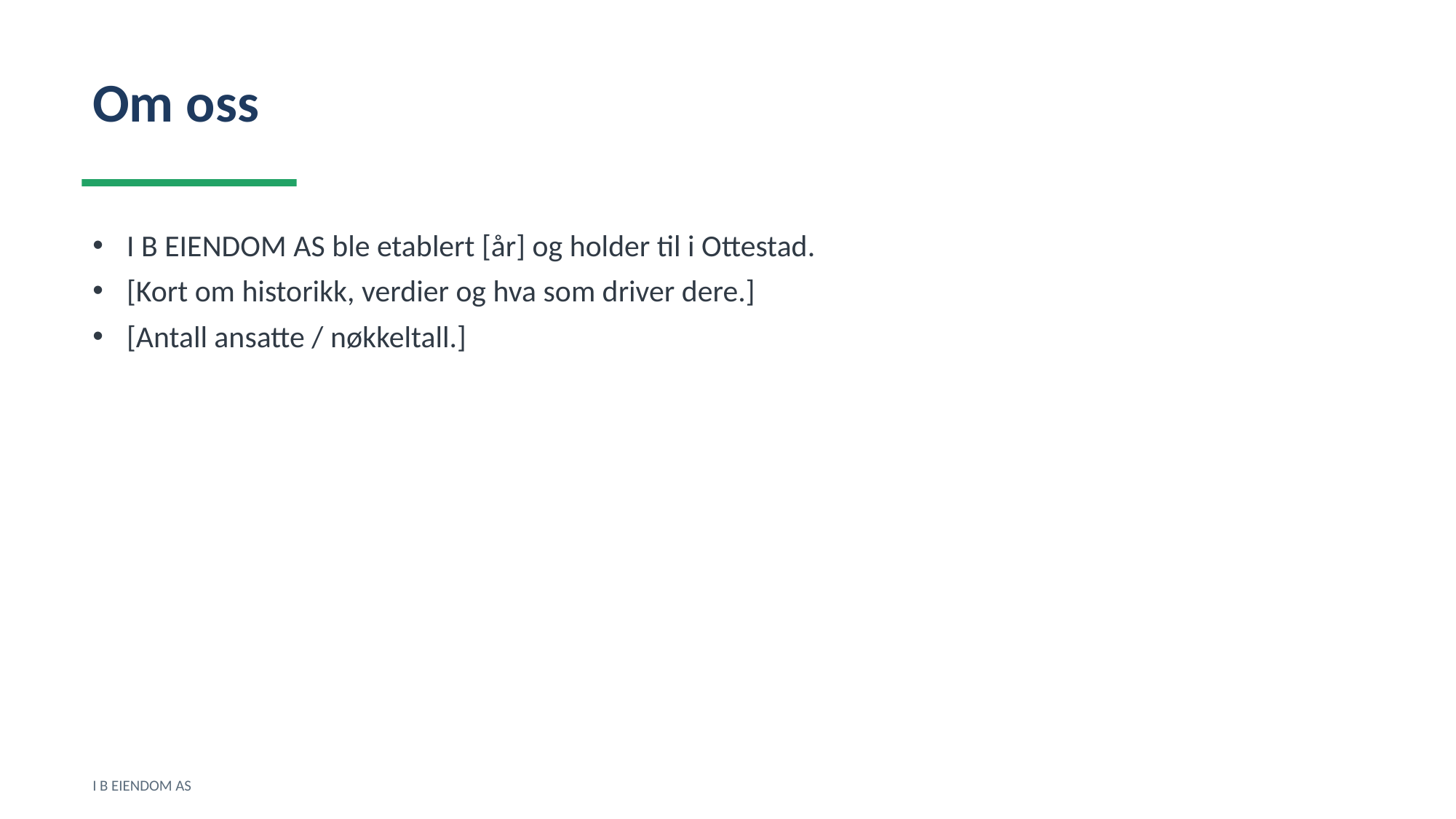

Om oss

I B EIENDOM AS ble etablert [år] og holder til i Ottestad.
[Kort om historikk, verdier og hva som driver dere.]
[Antall ansatte / nøkkeltall.]
I B EIENDOM AS